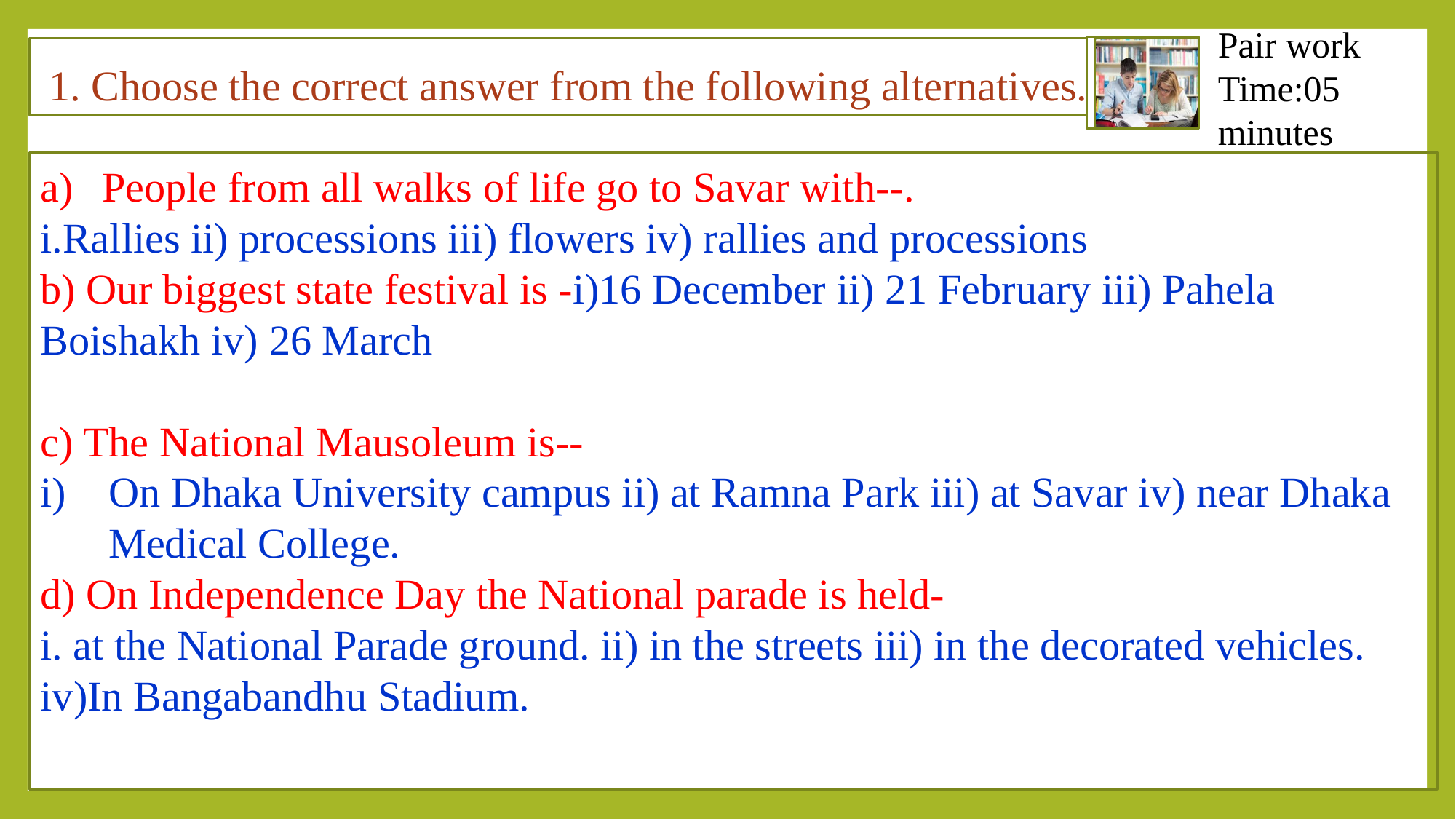

Pair work Time:05 minutes

1

1. Choose the correct answer from the following alternatives.

People from all walks of life go to Savar with--.
i.Rallies ii) processions iii) flowers iv) rallies and processions
b) Our biggest state festival is -i)16 December ii) 21 February iii) Pahela Boishakh iv) 26 March

c) The National Mausoleum is--
On Dhaka University campus ii) at Ramna Park iii) at Savar iv) near Dhaka Medical College.
d) On Independence Day the National parade is held-
i. at the National Parade ground. ii) in the streets iii) in the decorated vehicles.
iv)In Bangabandhu Stadium.